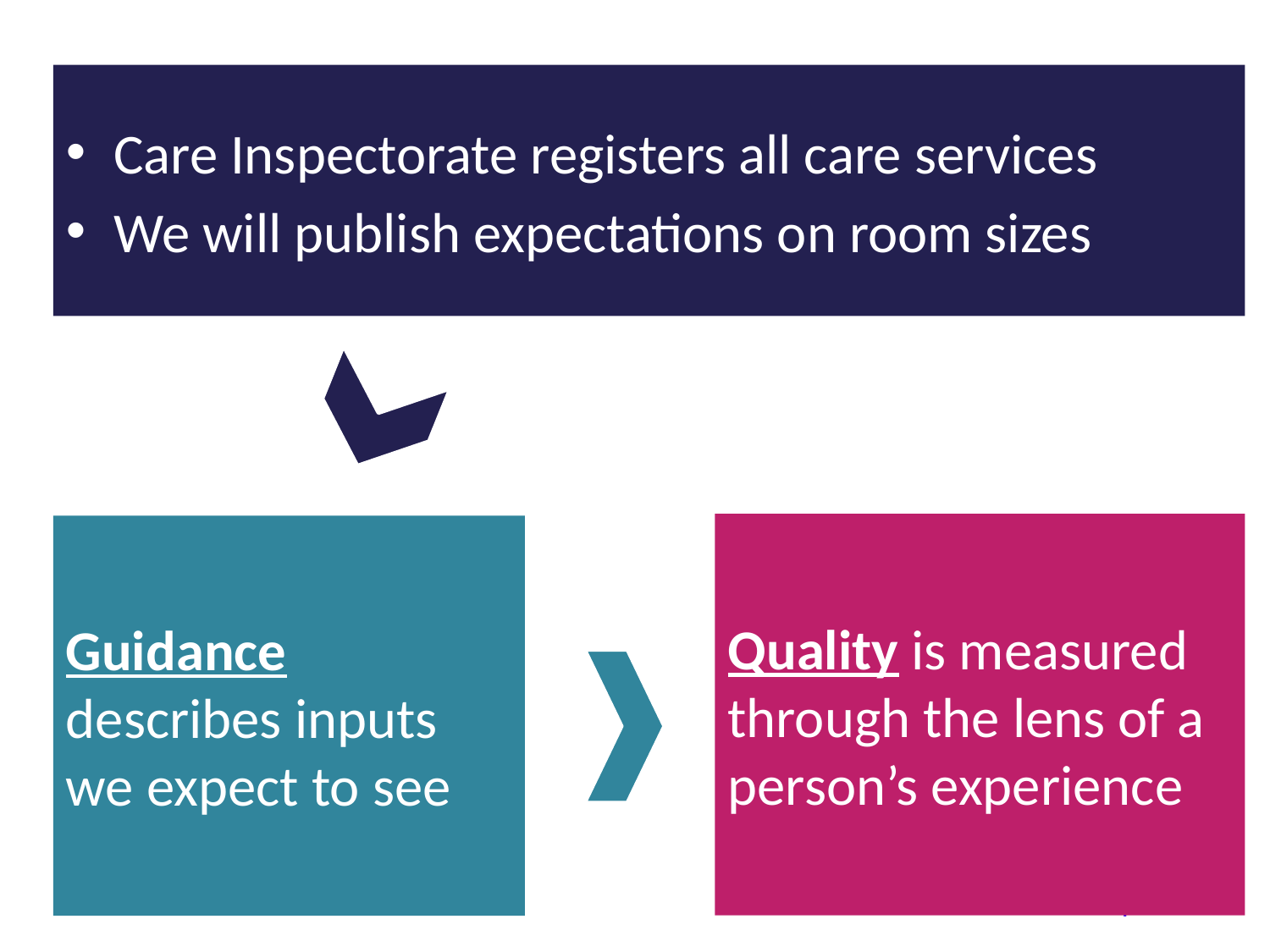

Care Inspectorate registers all care services
We will publish expectations on room sizes

Quality is measured through the lens of a person’s experience
Guidance describes inputs we expect to see